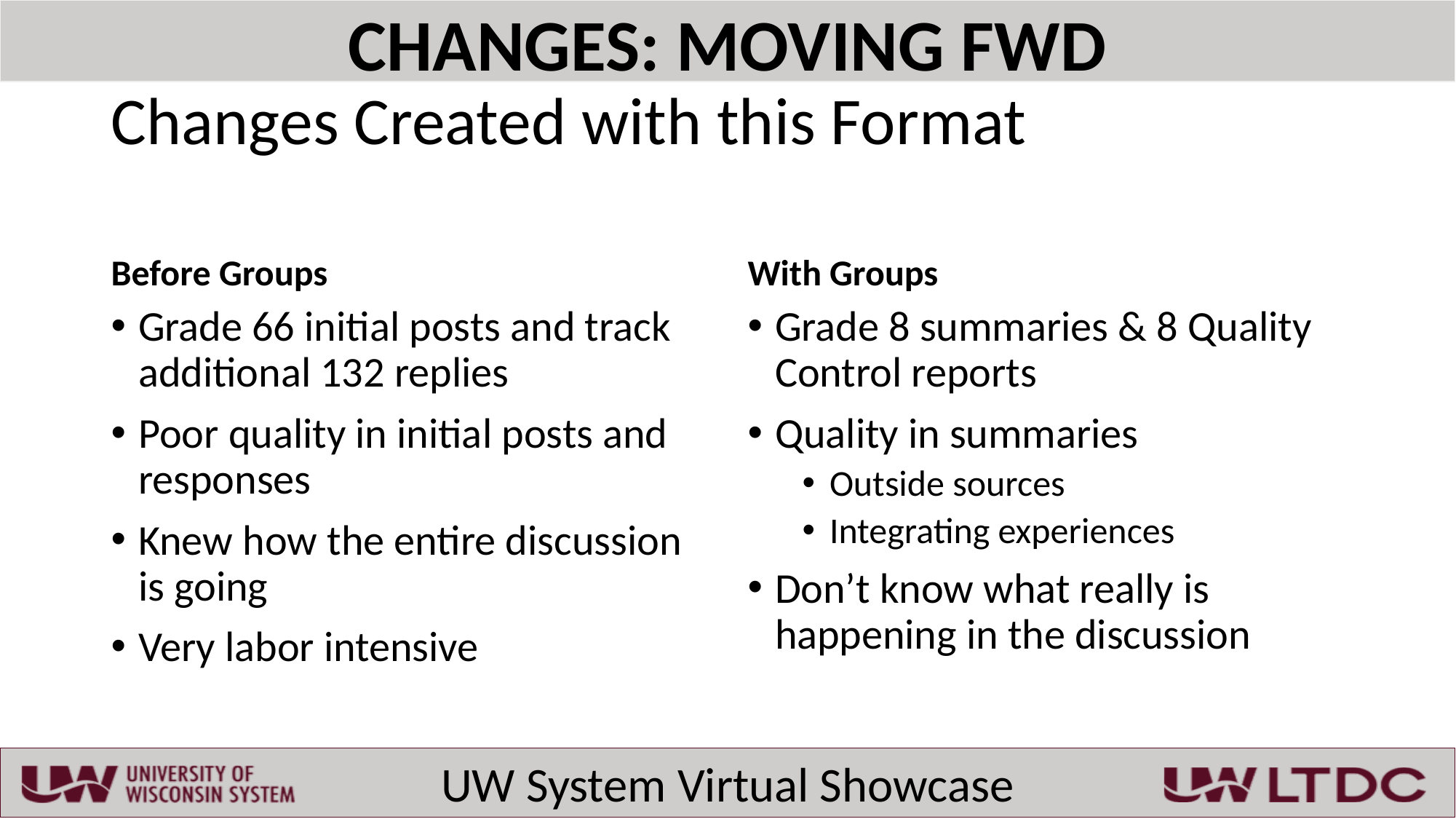

# Changes Created with this Format
Before Groups
With Groups
Grade 66 initial posts and track additional 132 replies
Poor quality in initial posts and responses
Knew how the entire discussion is going
Very labor intensive
Grade 8 summaries & 8 Quality Control reports
Quality in summaries
Outside sources
Integrating experiences
Don’t know what really is happening in the discussion